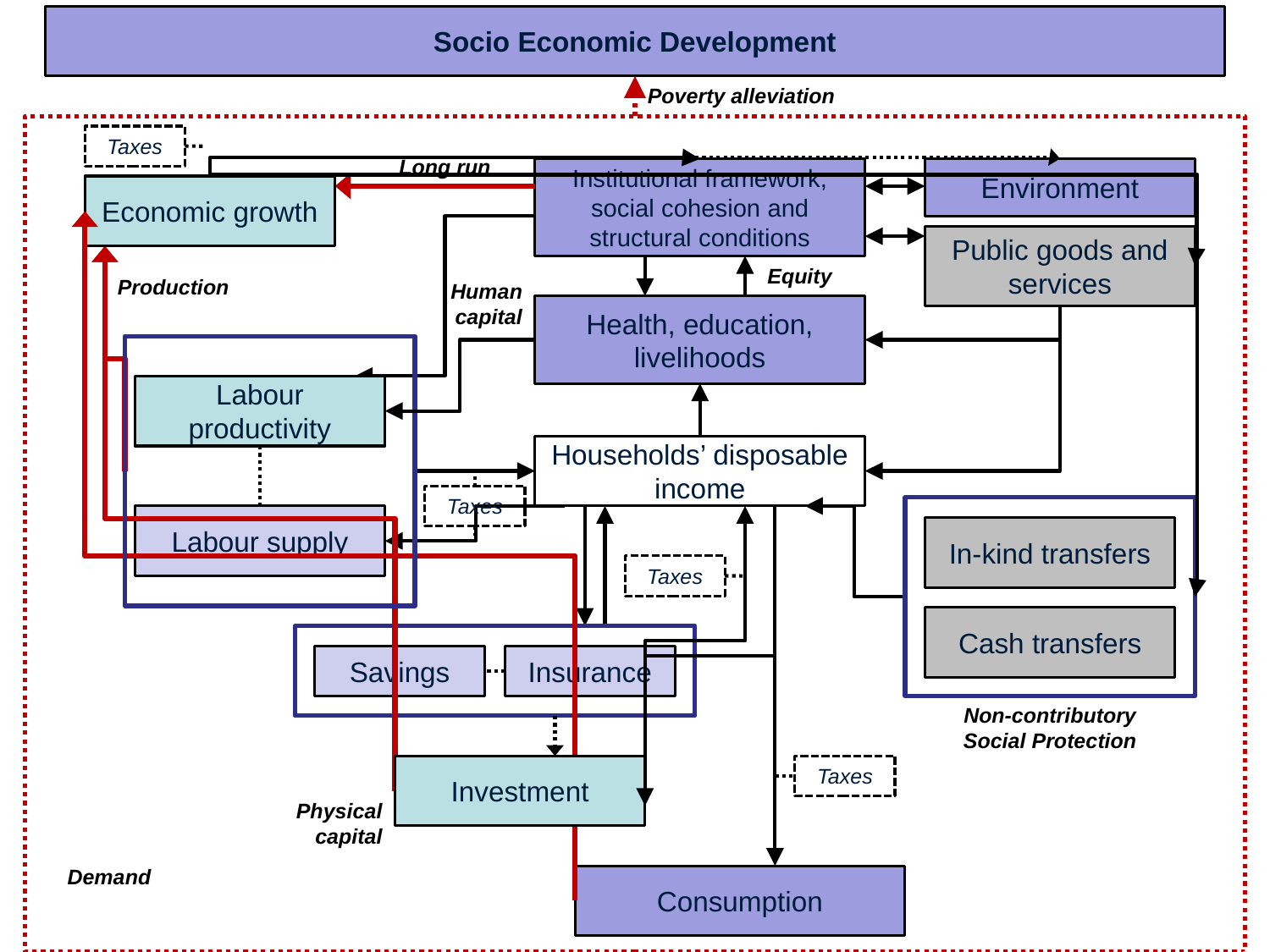

Socio Economic Development
Poverty alleviation

Taxes
Taxes
Taxes
Taxes
Long run
Environment
Institutional framework, social cohesion and structural conditions
Public goods and services
Equity
Economic growth

Labour productivity
Investment
Physical capital
Demand
Production
Human capital
Health, education, livelihoods
Consumption
Households’ disposable income

In-kind transfers
Cash transfers
Non-contributory
Social Protection
Labour supply

Savings
Insurance